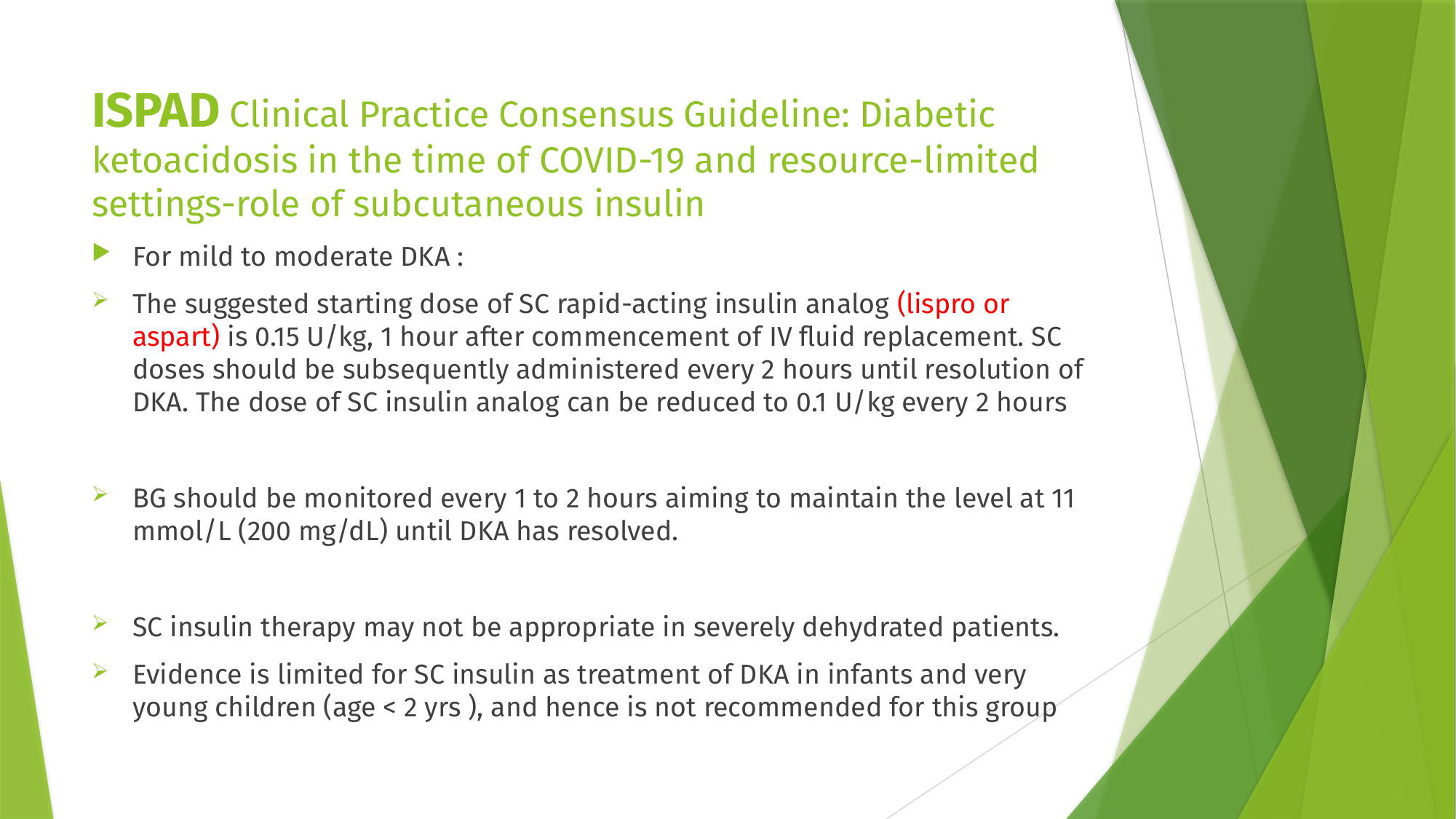

# ISPAD Clinical Practice Consensus Guideline: Diabetic ketoacidosis in the time of COVID-19 and resource-limited settings-role of subcutaneous insulin
For mild to moderate DKA :
The suggested starting dose of SC rapid-acting insulin analog (lispro or aspart) is 0.15 U/kg, 1 hour after commencement of IV fluid replacement. SC doses should be subsequently administered every 2 hours until resolution of DKA. The dose of SC insulin analog can be reduced to 0.1 U/kg every 2 hours

BG should be monitored every 1 to 2 hours aiming to maintain the level at 11 mmol/L (200 mg/dL) until DKA has resolved.

SC insulin therapy may not be appropriate in severely dehydrated patients.
Evidence is limited for SC insulin as treatment of DKA in infants and very young children (age < 2 yrs ), and hence is not recommended for this group